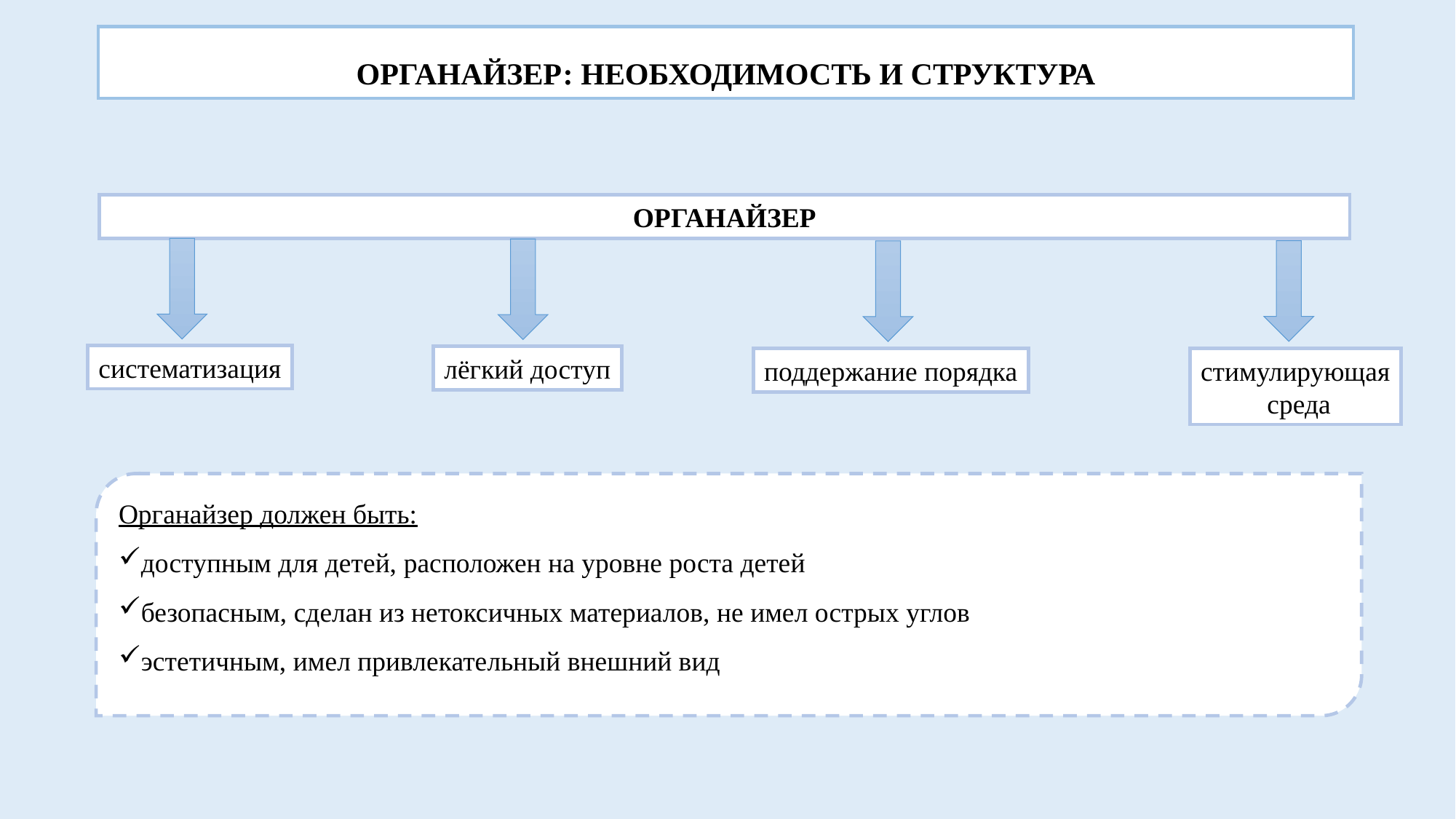

ОРГАНАЙЗЕР: НЕОБХОДИМОСТЬ И СТРУКТУРА
ОРГАНАЙЗЕР

систематизация
лёгкий доступ
стимулирующая
 среда
поддержание порядка
Органайзер должен быть:
доступным для детей, расположен на уровне роста детей
безопасным, сделан из нетоксичных материалов, не имел острых углов
эстетичным, имел привлекательный внешний вид